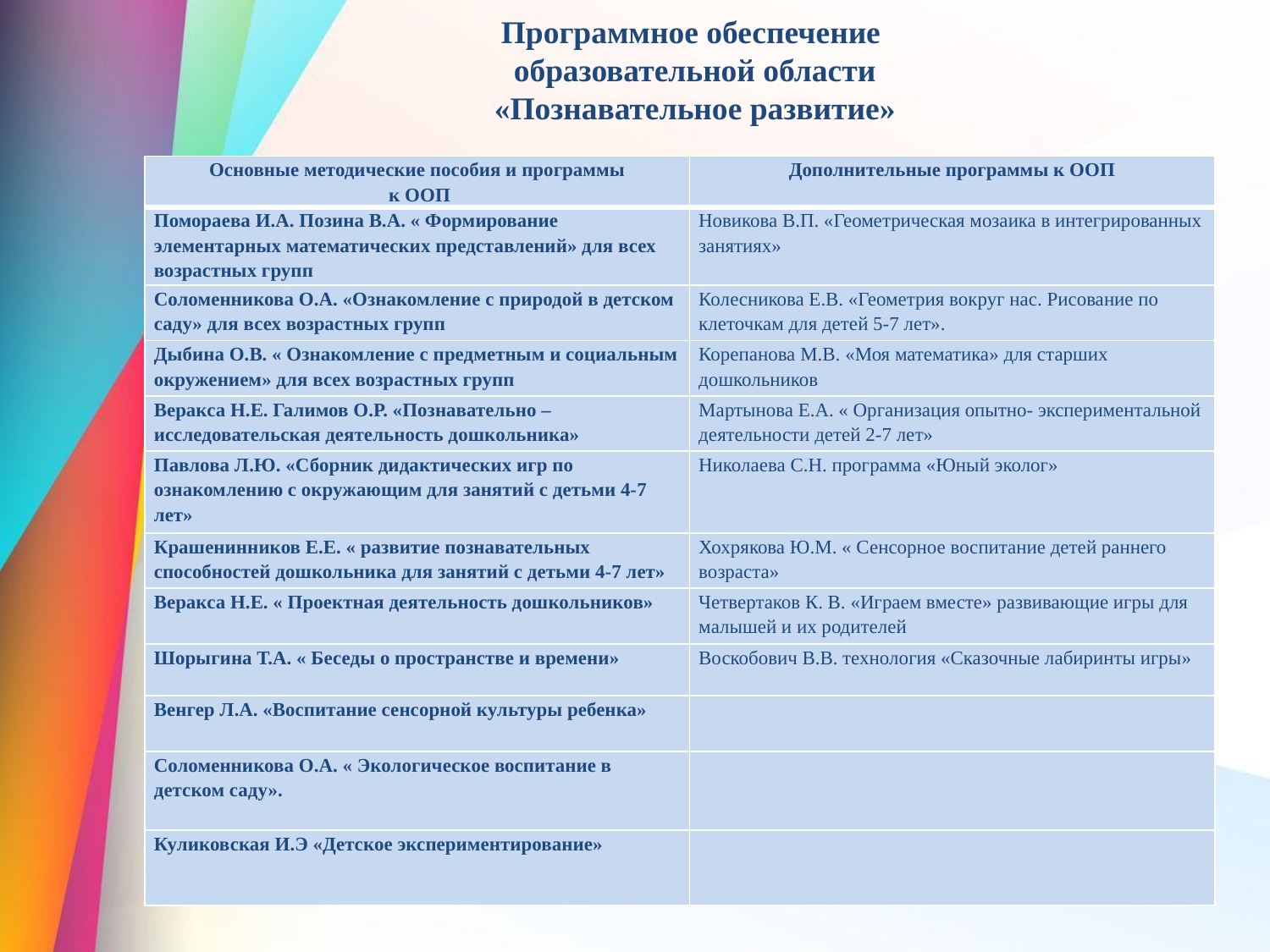

Программное обеспечение
образовательной области
«Познавательное развитие»

| Основные методические пособия и программы к ООП | Дополнительные программы к ООП |
| --- | --- |
| Помораева И.А. Позина В.А. « Формирование элементарных математических представлений» для всех возрастных групп | Новикова В.П. «Геометрическая мозаика в интегрированных занятиях» |
| Соломенникова О.А. «Ознакомление с природой в детском саду» для всех возрастных групп | Колесникова Е.В. «Геометрия вокруг нас. Рисование по клеточкам для детей 5-7 лет». |
| Дыбина О.В. « Ознакомление с предметным и социальным окружением» для всех возрастных групп | Корепанова М.В. «Моя математика» для старших дошкольников |
| Веракса Н.Е. Галимов О.Р. «Познавательно – исследовательская деятельность дошкольника» | Мартынова Е.А. « Организация опытно- экспериментальной деятельности детей 2-7 лет» |
| Павлова Л.Ю. «Сборник дидактических игр по ознакомлению с окружающим для занятий с детьми 4-7 лет» | Николаева С.Н. программа «Юный эколог» |
| Крашенинников Е.Е. « развитие познавательных способностей дошкольника для занятий с детьми 4-7 лет» | Хохрякова Ю.М. « Сенсорное воспитание детей раннего возраста» |
| Веракса Н.Е. « Проектная деятельность дошкольников» | Четвертаков К. В. «Играем вместе» развивающие игры для малышей и их родителей |
| Шорыгина Т.А. « Беседы о пространстве и времени» | Воскобович В.В. технология «Сказочные лабиринты игры» |
| Венгер Л.А. «Воспитание сенсорной культуры ребенка» |  |
| Соломенникова О.А. « Экологическое воспитание в детском саду». |  |
| Куликовская И.Э «Детское экспериментирование» |  |